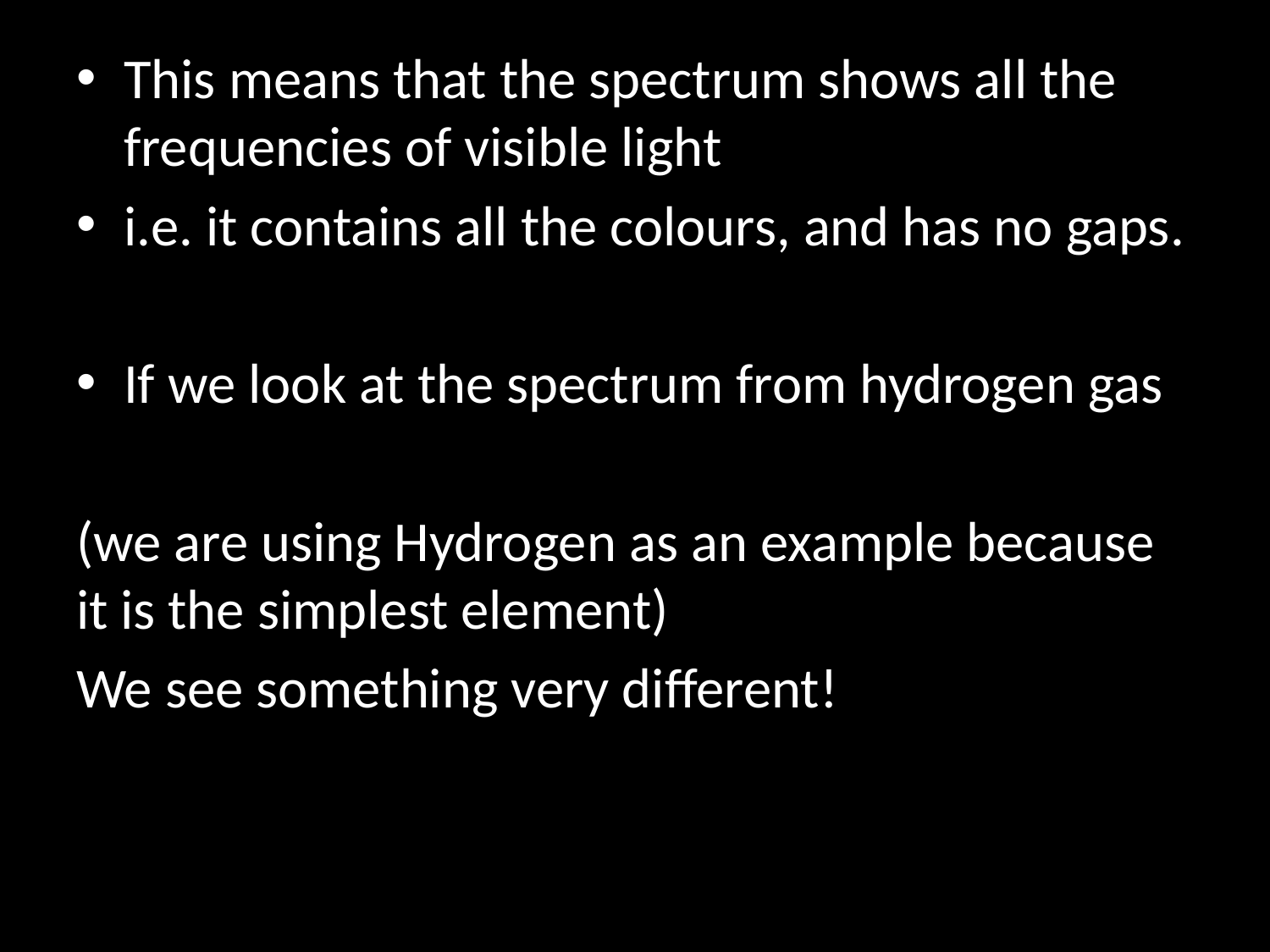

This means that the spectrum shows all the frequencies of visible light
i.e. it contains all the colours, and has no gaps.

If we look at the spectrum from hydrogen gas

(we are using Hydrogen as an example because it is the simplest element)
We see something very different!